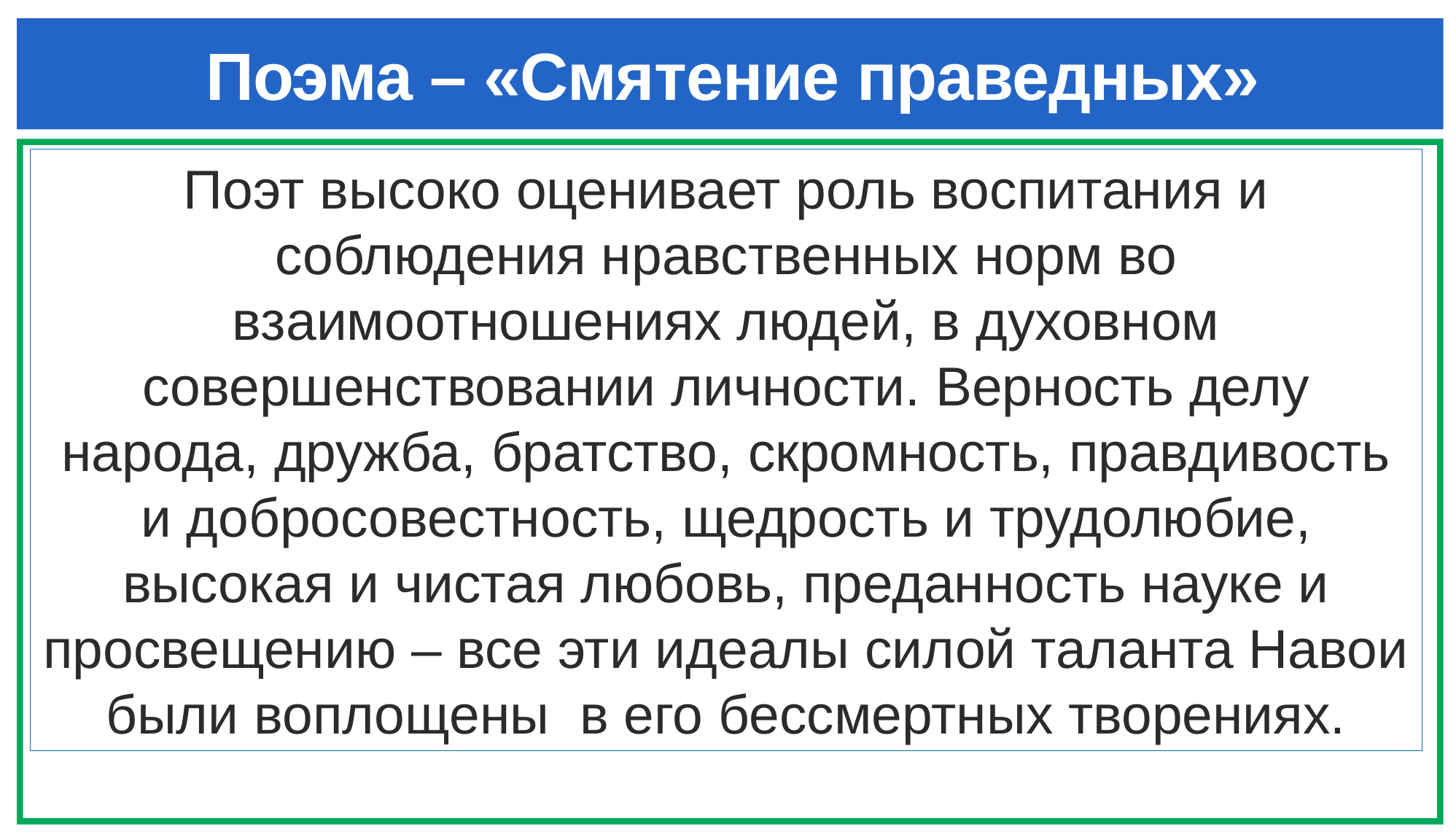

# Поэма – «Смятение праведных»
Поэт высоко оценивает роль воспитания и соблюдения нравственных норм во взаимоотношениях людей, в духовном совершенствовании личности. Верность делу народа, дружба, братство, скромность, правдивость и добросовестность, щедрость и трудолюбие, высокая и чистая любовь, преданность науке и просвещению – все эти идеалы силой таланта Навои были воплощены  в его бессмертных творениях.